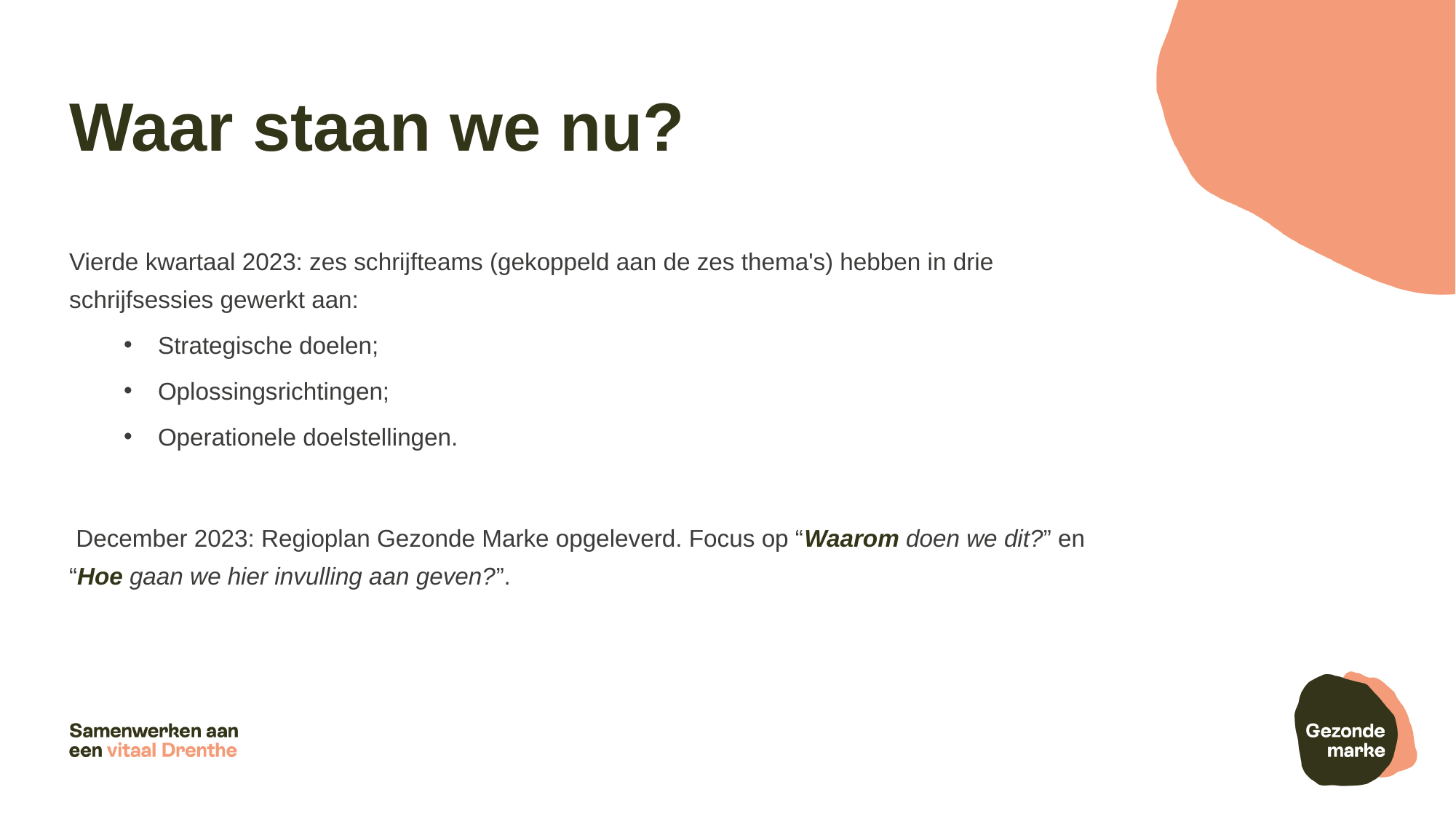

# Waar staan we nu?
Vierde kwartaal 2023: zes schrijfteams (gekoppeld aan de zes thema's) hebben in drie schrijfsessies gewerkt aan:
Strategische doelen;
Oplossingsrichtingen;
Operationele doelstellingen.

 December 2023: Regioplan Gezonde Marke opgeleverd. Focus op “Waarom doen we dit?” en “Hoe gaan we hier invulling aan geven?”.